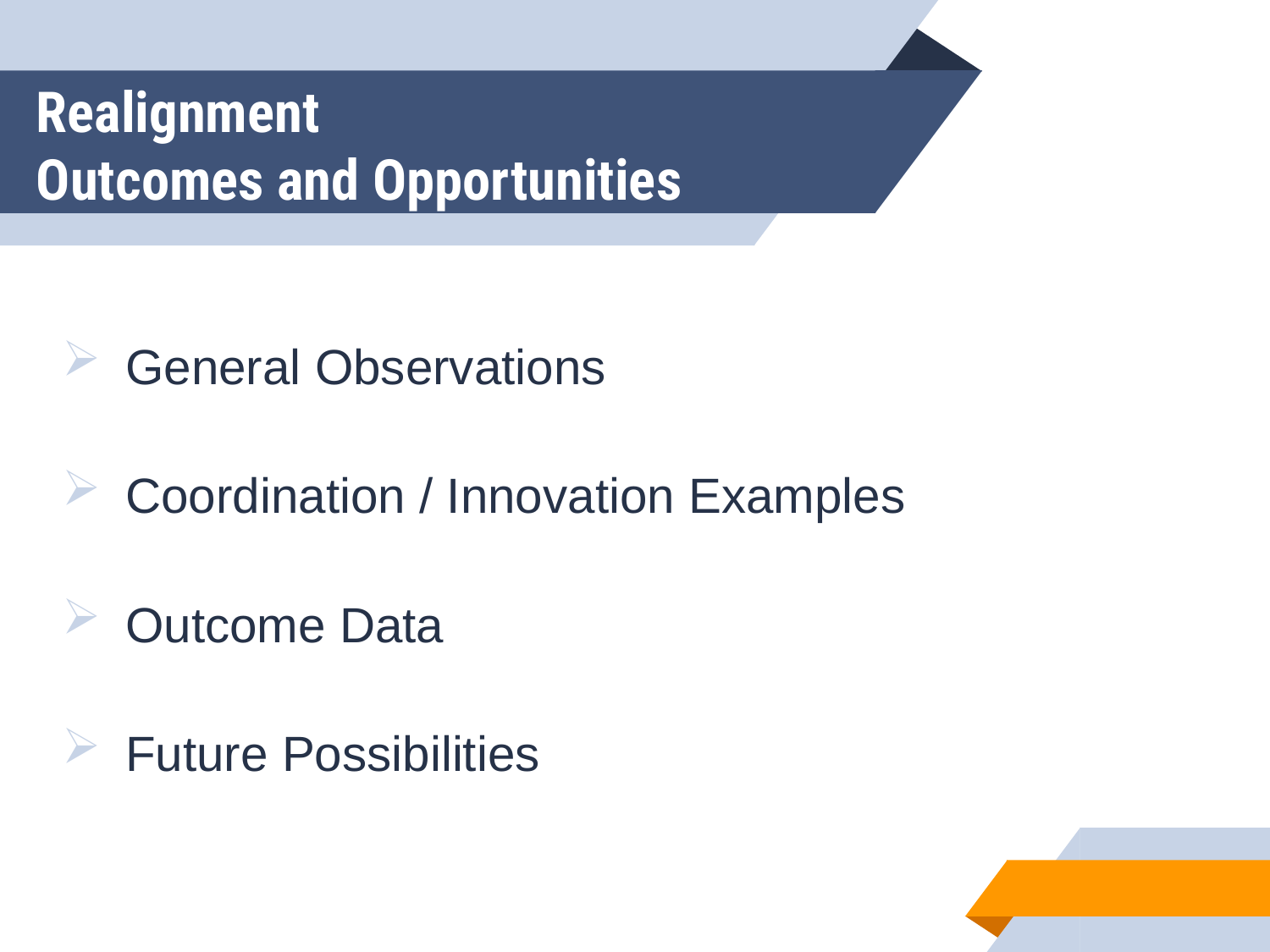

# Realignment Outcomes and Opportunities
General Observations
Coordination / Innovation Examples
Outcome Data
Future Possibilities